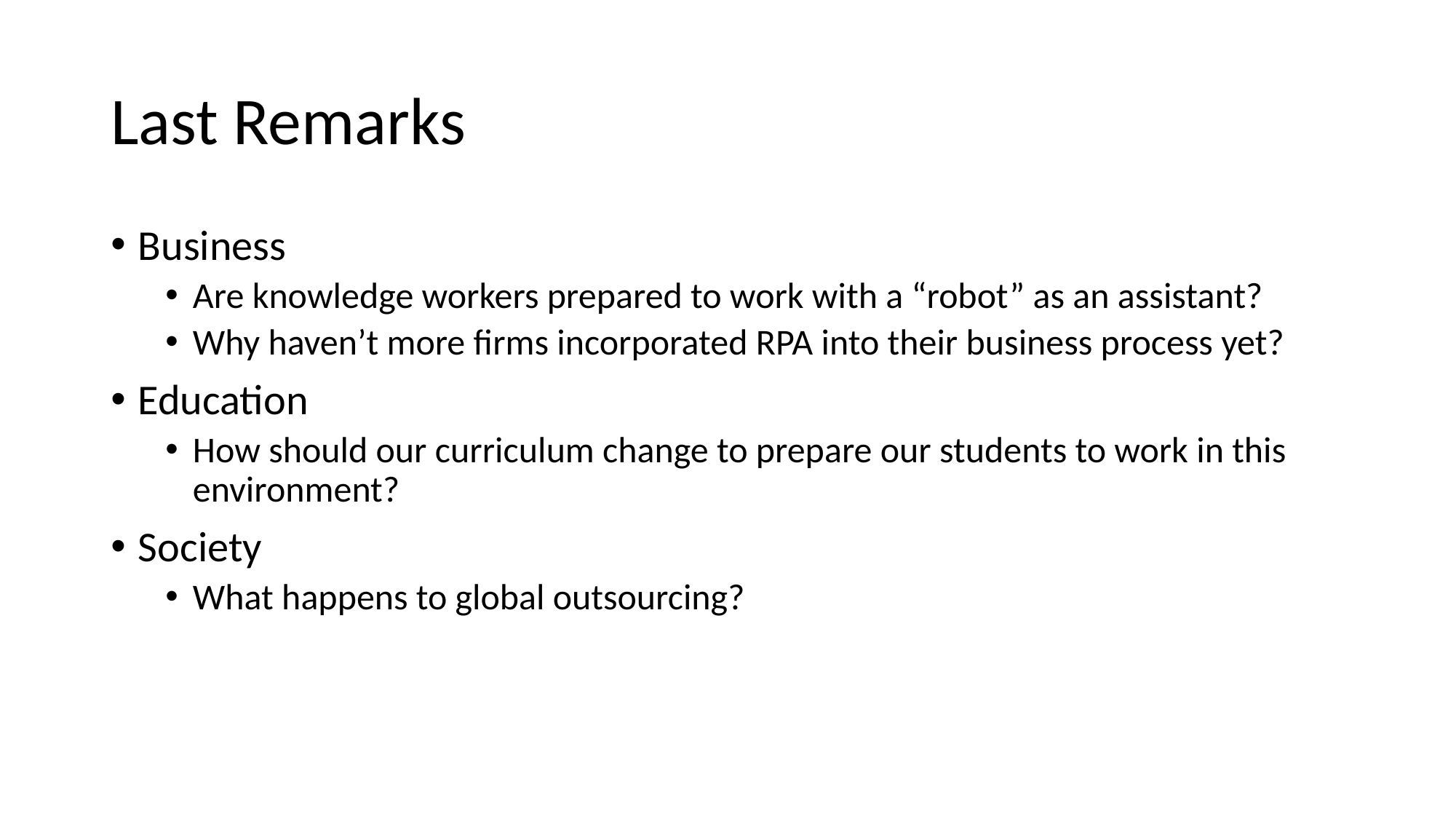

# Last Remarks
Business
Are knowledge workers prepared to work with a “robot” as an assistant?
Why haven’t more firms incorporated RPA into their business process yet?
Education
How should our curriculum change to prepare our students to work in this environment?
Society
What happens to global outsourcing?